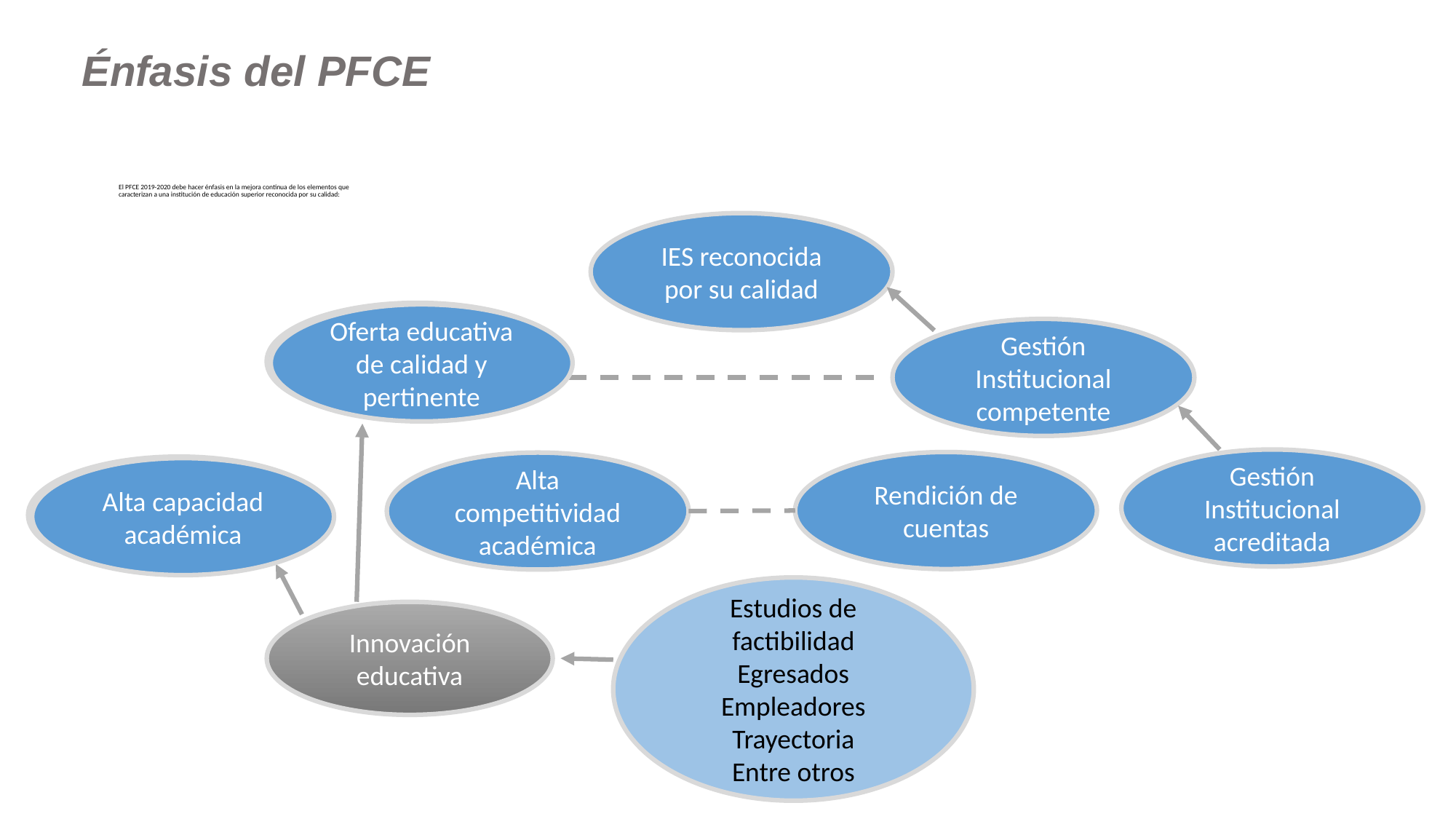

Énfasis del PFCE
# El PFCE 2019-2020 debe hacer énfasis en la mejora continua de los elementos que caracterizan a una institución de educación superior reconocida por su calidad:
IES reconocida por su calidad
Oferta educativa de calidad y pertinente
Oferta educativa de calidad y pertinente
Gestión Institucional competente
Gestión Institucional acreditada
Rendición de cuentas
Alta competitividad académica
Alta capacidad académica
Alta capacidad académica
Estudios de factibilidad Egresados Empleadores
Trayectoria
Entre otros
Innovación educativa